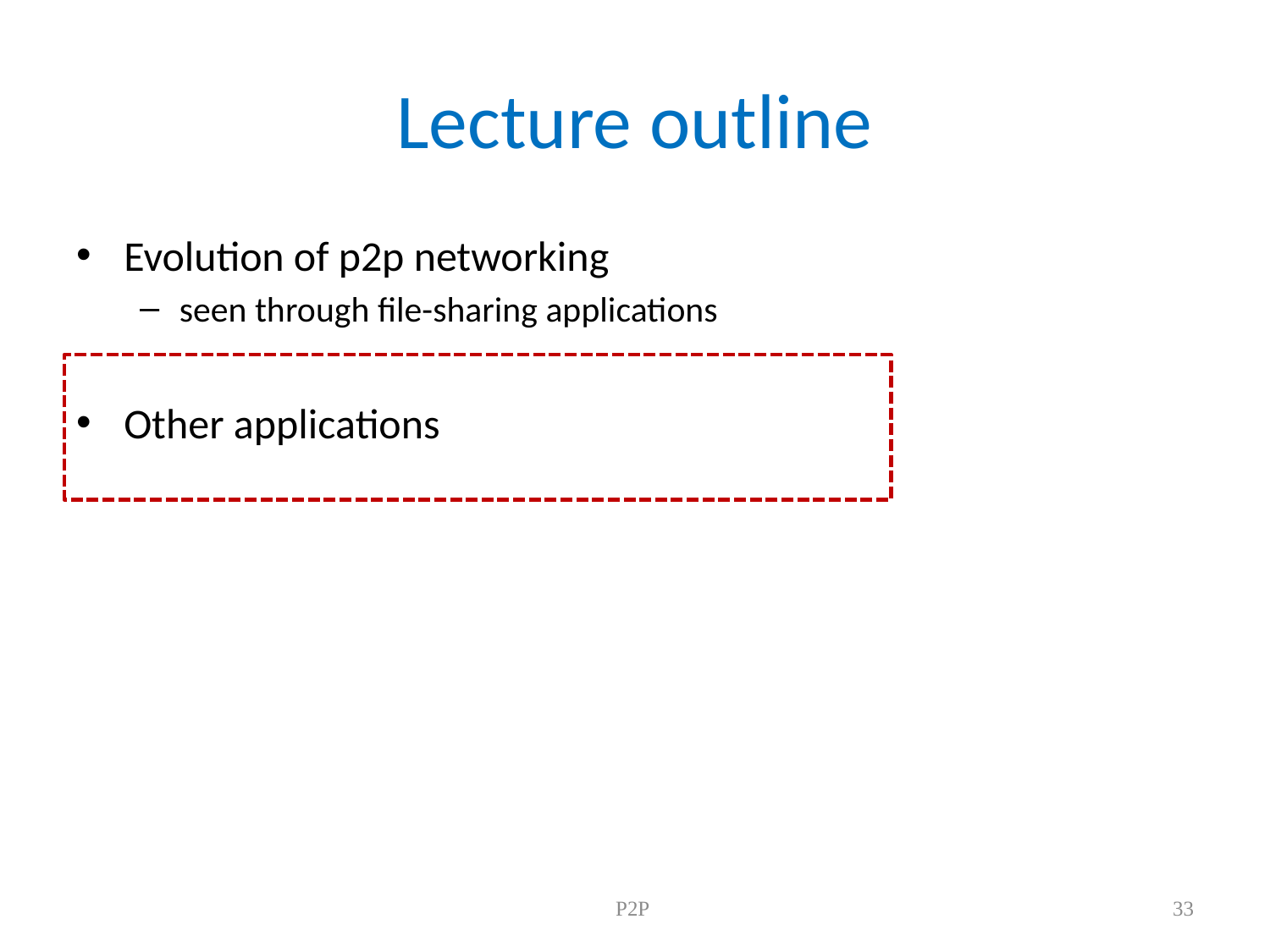

# Lecture outline
Evolution of p2p networking
seen through file-sharing applications

Other applications

P2P
33